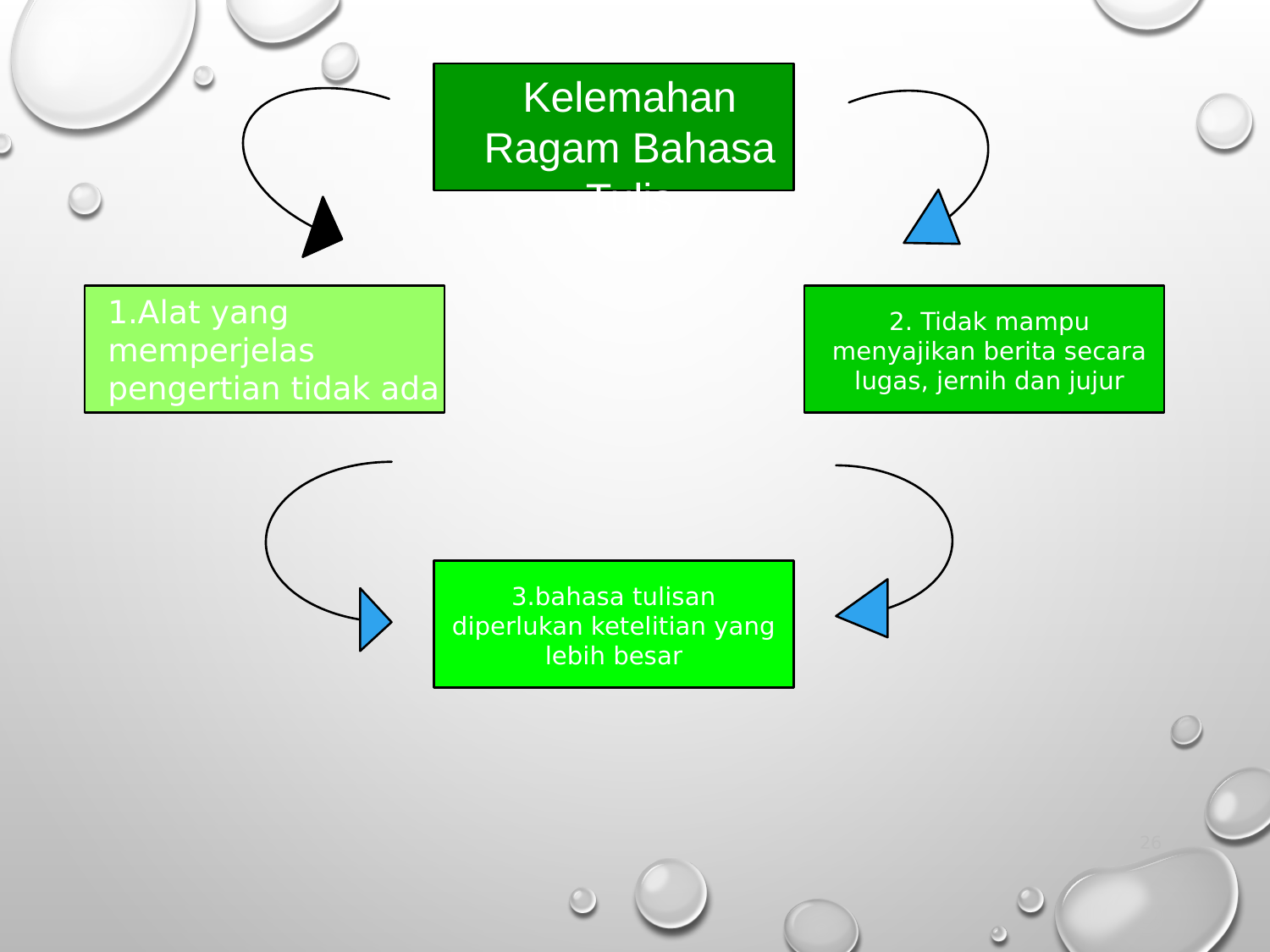

Kelemahan Ragam Bahasa Tulis

1.Alat yang memperjelas pengertian tidak ada

2. Tidak mampu menyajikan berita secara lugas, jernih dan jujur

3.bahasa tulisan diperlukan ketelitian yang lebih besar
26